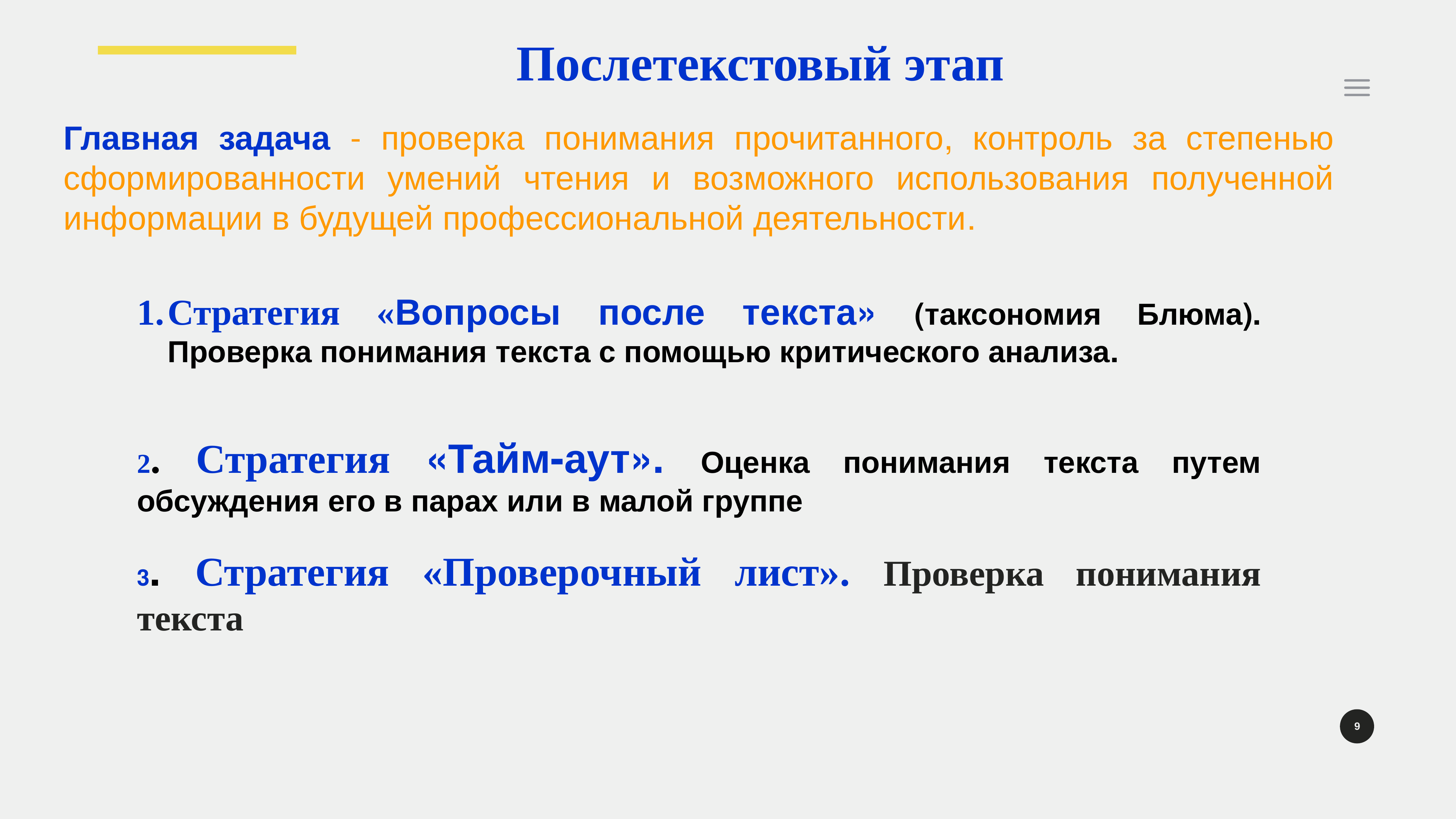

Послетекстовый этап

Главная задача - проверка понимания прочитанного, контроль за степенью сформированности умений чтения и возможного использования полученной информации в будущей профессиональной деятельности.
Стратегия «Вопросы после текста» (таксономия Блюма). Проверка понимания текста с помощью критического анализа.

2. Стратегия «Тайм-аут». Оценка понимания текста путем обсуждения его в парах или в малой группе

3. Стратегия «Проверочный лист». Проверка понимания текста

9